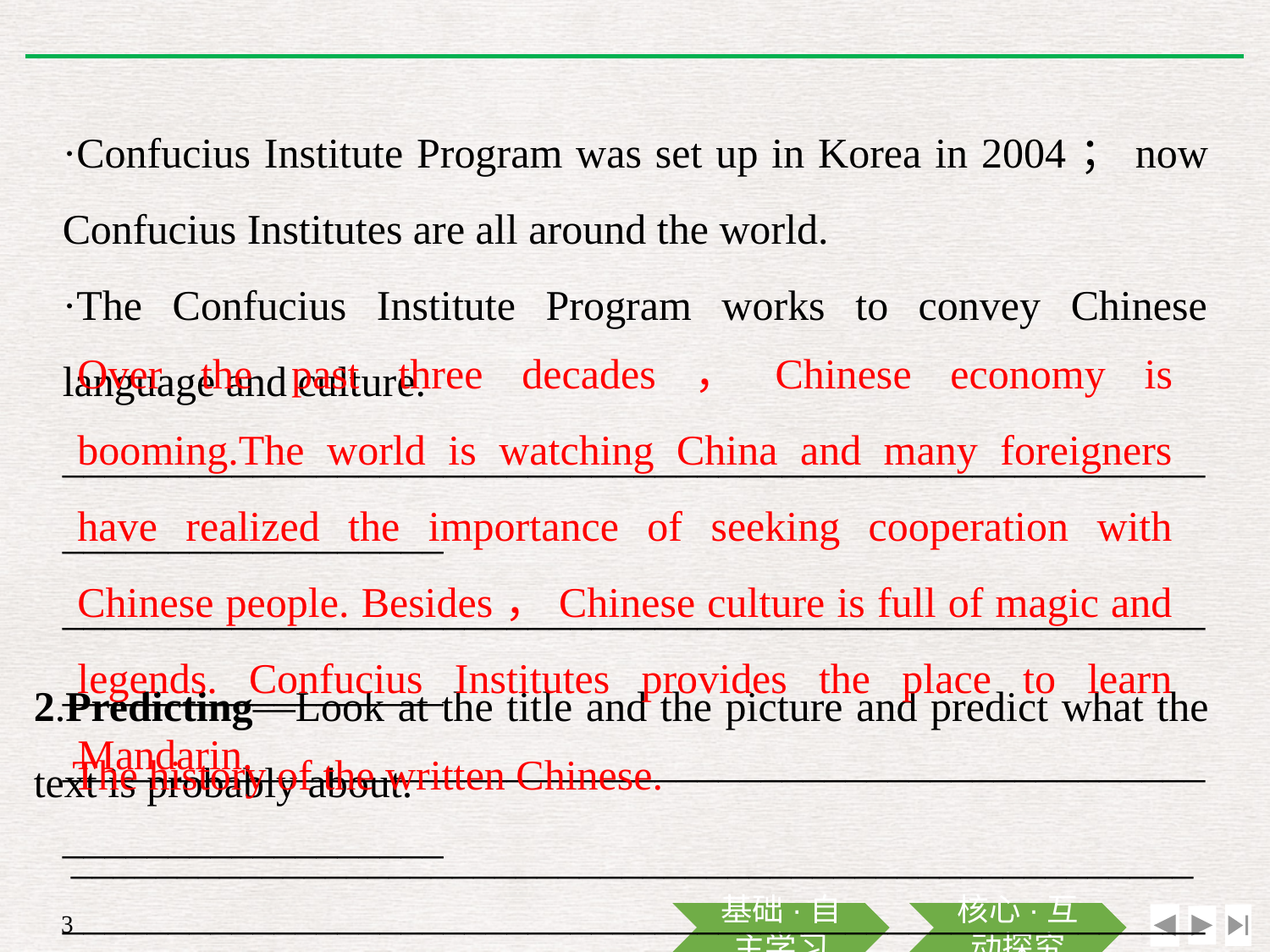

·Confucius Institute Program was set up in Korea in 2004；now Confucius Institutes are all around the world.
·The Confucius Institute Program works to convey Chinese language and culture.
________________________________________________________________________
________________________________________________________________________
________________________________________________________________________
________________________________________________________________________
Over the past three decades，Chinese economy is booming.The world is watching China and many foreigners have realized the importance of seeking cooperation with Chinese people. Besides，Chinese culture is full of magic and legends. Confucius Institutes provides the place to learn Mandarin.
2.Predicting—Look at the title and the picture and predict what the text is probably about.
________________________________________________________________________
The history of the written Chinese.